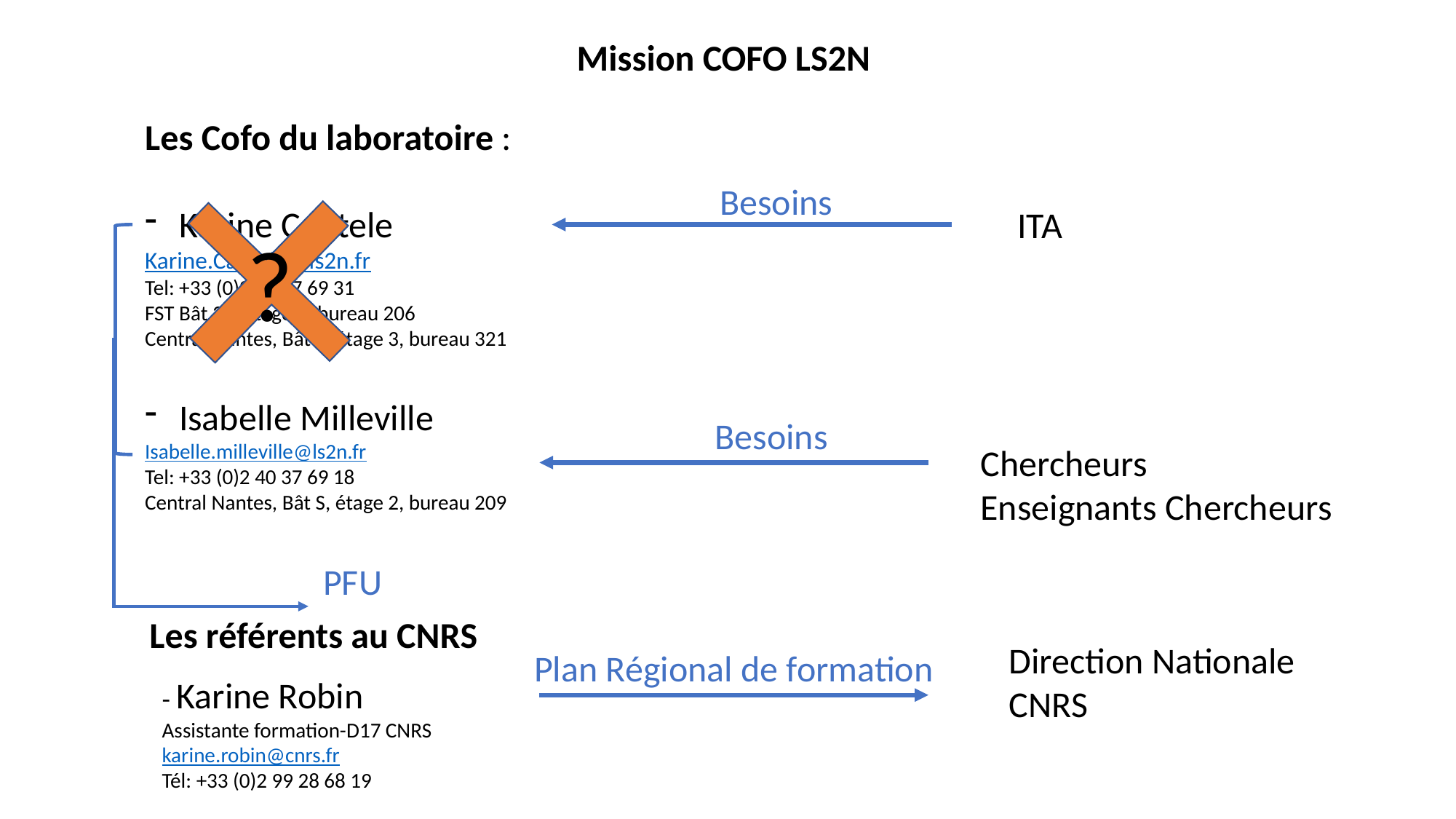

Mission COFO LS2N
Les Cofo du laboratoire :

Karine Cantele
Karine.Cantele@ls2n.fr
Tel: +33 (0)2 40 37 69 31
FST Bât 32, étage 2, bureau 206
Central Nantes, Bât S, étage 3, bureau 321

Isabelle Milleville
Isabelle.milleville@ls2n.fr
Tel: +33 (0)2 40 37 69 18
Central Nantes, Bât S, étage 2, bureau 209

Besoins

?
ITA

Besoins
Chercheurs
Enseignants Chercheurs
PFU
Les référents au CNRS
Direction Nationale CNRS
Plan Régional de formation
- Karine Robin
Assistante formation-D17 CNRS
karine.robin@cnrs.fr
Tél: +33 (0)2 99 28 68 19